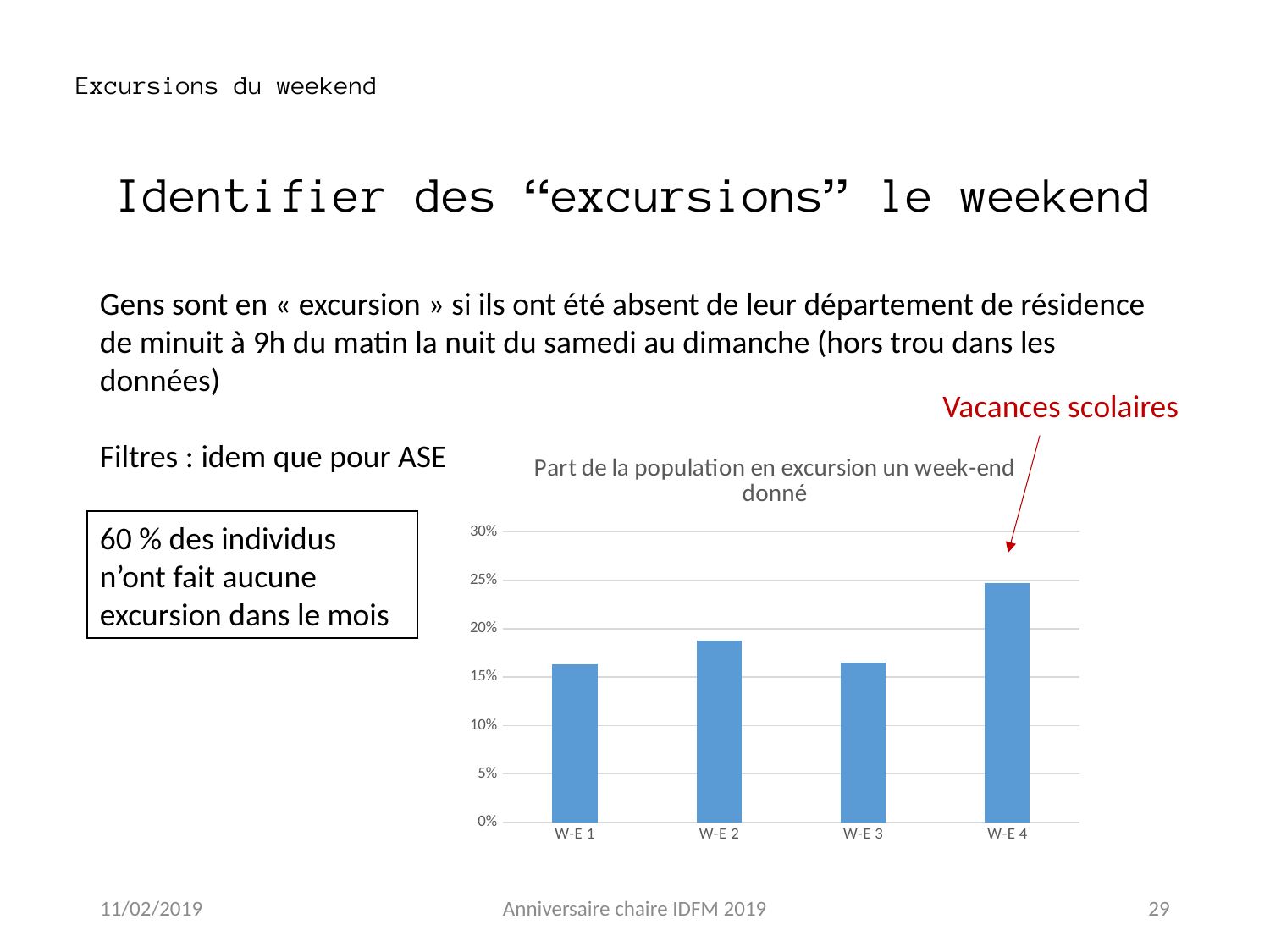

Excursions du weekend
# Identifier des “excursions” le weekend
Gens sont en « excursion » si ils ont été absent de leur département de résidence de minuit à 9h du matin la nuit du samedi au dimanche (hors trou dans les données)

Filtres : idem que pour ASE
Vacances scolaires

### Chart: Part de la population en excursion un week-end donné

| Category |  |
|---|---|
| W-E 1 | 0.163 |
| W-E 2 | 0.188 |
| W-E 3 | 0.165 |
| W-E 4 | 0.247 |
60 % des individus n’ont fait aucune excursion dans le mois

11/02/2019
Anniversaire chaire IDFM 2019
29